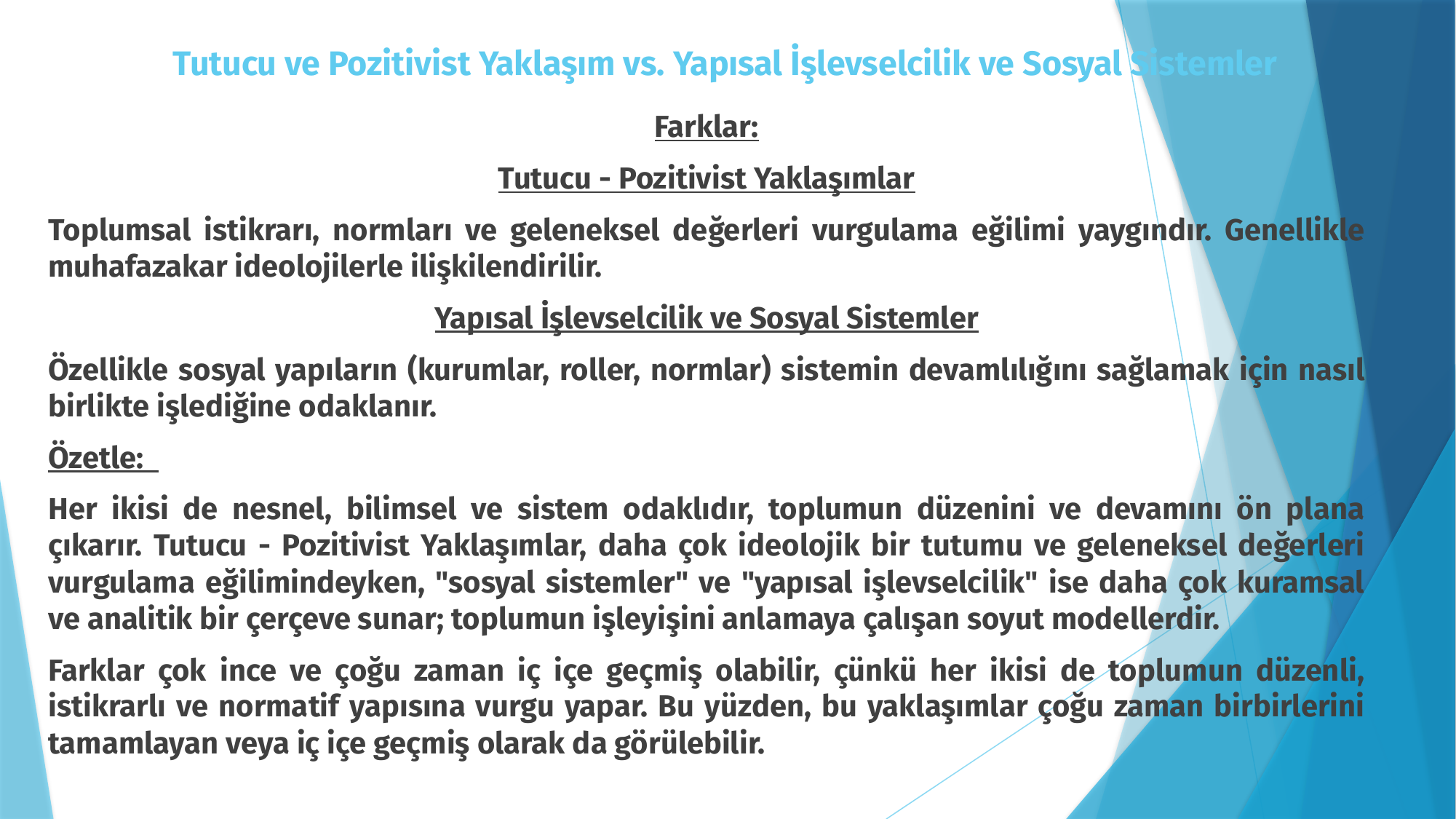

# Tutucu ve Pozitivist Yaklaşım vs. Yapısal İşlevselcilik ve Sosyal Sistemler
Farklar:
Tutucu - Pozitivist Yaklaşımlar
Toplumsal istikrarı, normları ve geleneksel değerleri vurgulama eğilimi yaygındır. Genellikle muhafazakar ideolojilerle ilişkilendirilir.
Yapısal İşlevselcilik ve Sosyal Sistemler
Özellikle sosyal yapıların (kurumlar, roller, normlar) sistemin devamlılığını sağlamak için nasıl birlikte işlediğine odaklanır.
Özetle:
Her ikisi de nesnel, bilimsel ve sistem odaklıdır, toplumun düzenini ve devamını ön plana çıkarır. Tutucu - Pozitivist Yaklaşımlar, daha çok ideolojik bir tutumu ve geleneksel değerleri vurgulama eğilimindeyken, "sosyal sistemler" ve "yapısal işlevselcilik" ise daha çok kuramsal ve analitik bir çerçeve sunar; toplumun işleyişini anlamaya çalışan soyut modellerdir.
Farklar çok ince ve çoğu zaman iç içe geçmiş olabilir, çünkü her ikisi de toplumun düzenli, istikrarlı ve normatif yapısına vurgu yapar. Bu yüzden, bu yaklaşımlar çoğu zaman birbirlerini tamamlayan veya iç içe geçmiş olarak da görülebilir.